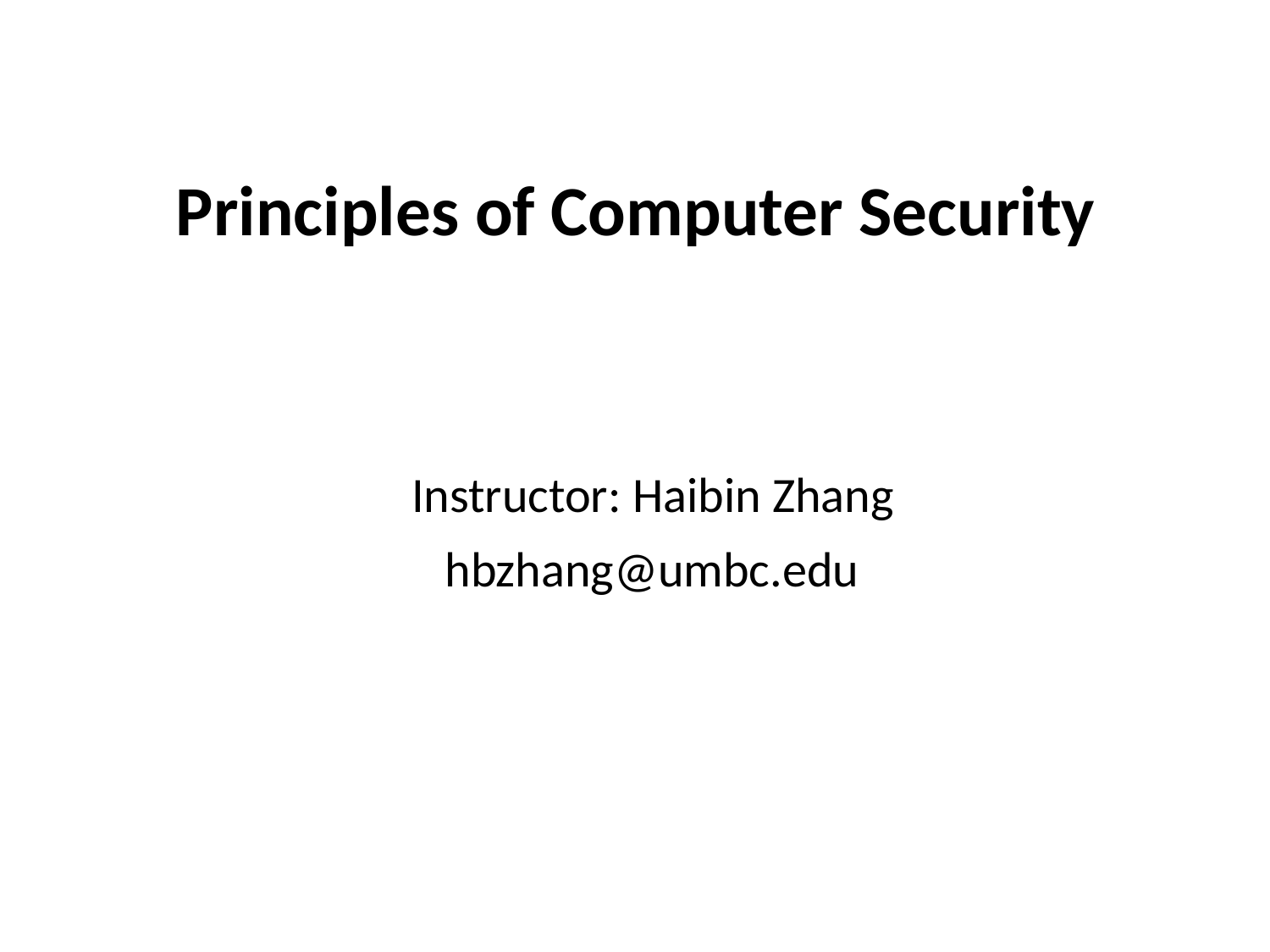

Principles of Computer Security
Instructor: Haibin Zhang
hbzhang@umbc.edu